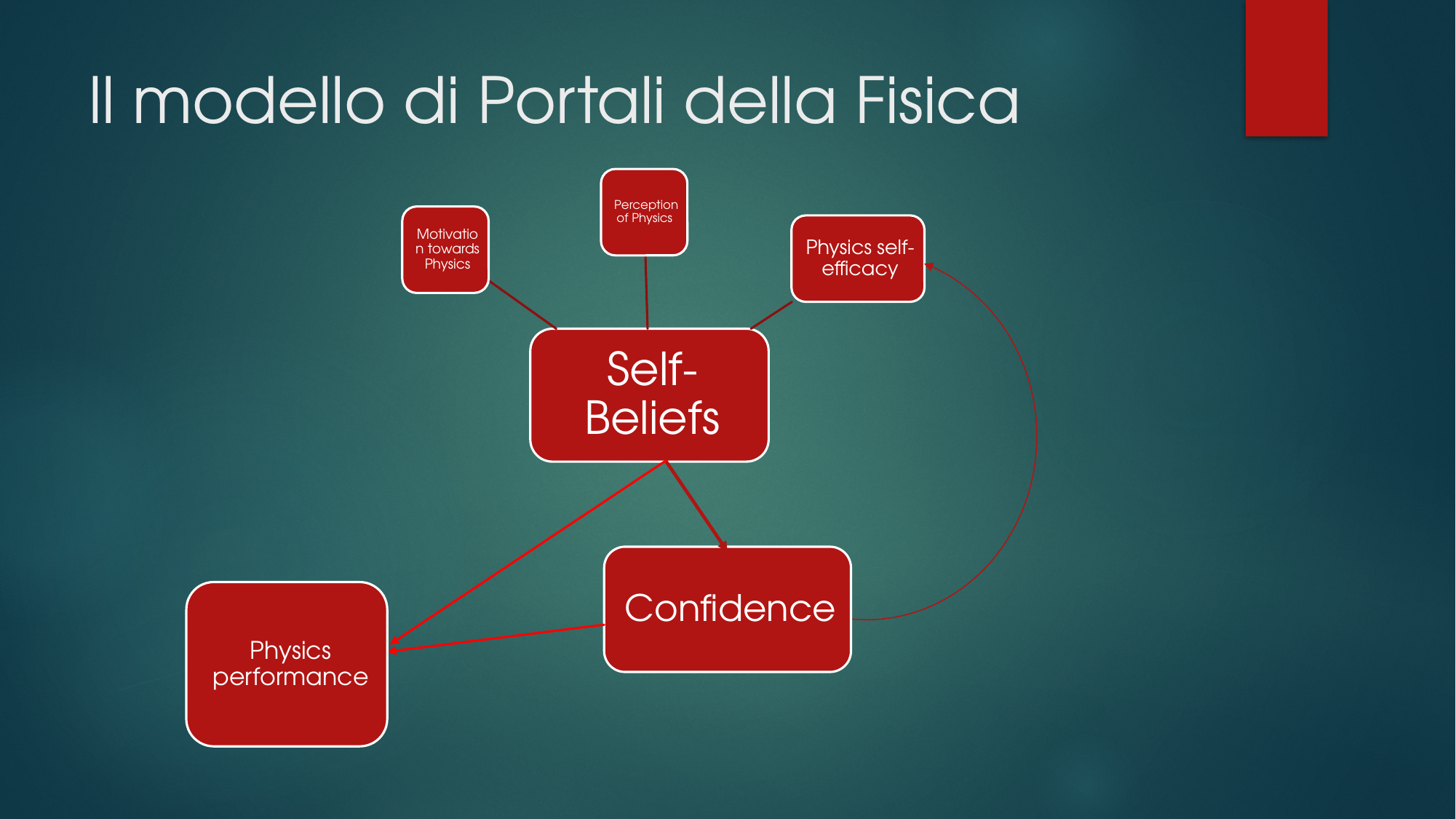

# Il modello di Portali della Fisica
Self-Beliefs
Perception of Physics
Physics self-efficacy
Motivation towards Physics

Confidence
Physics performance